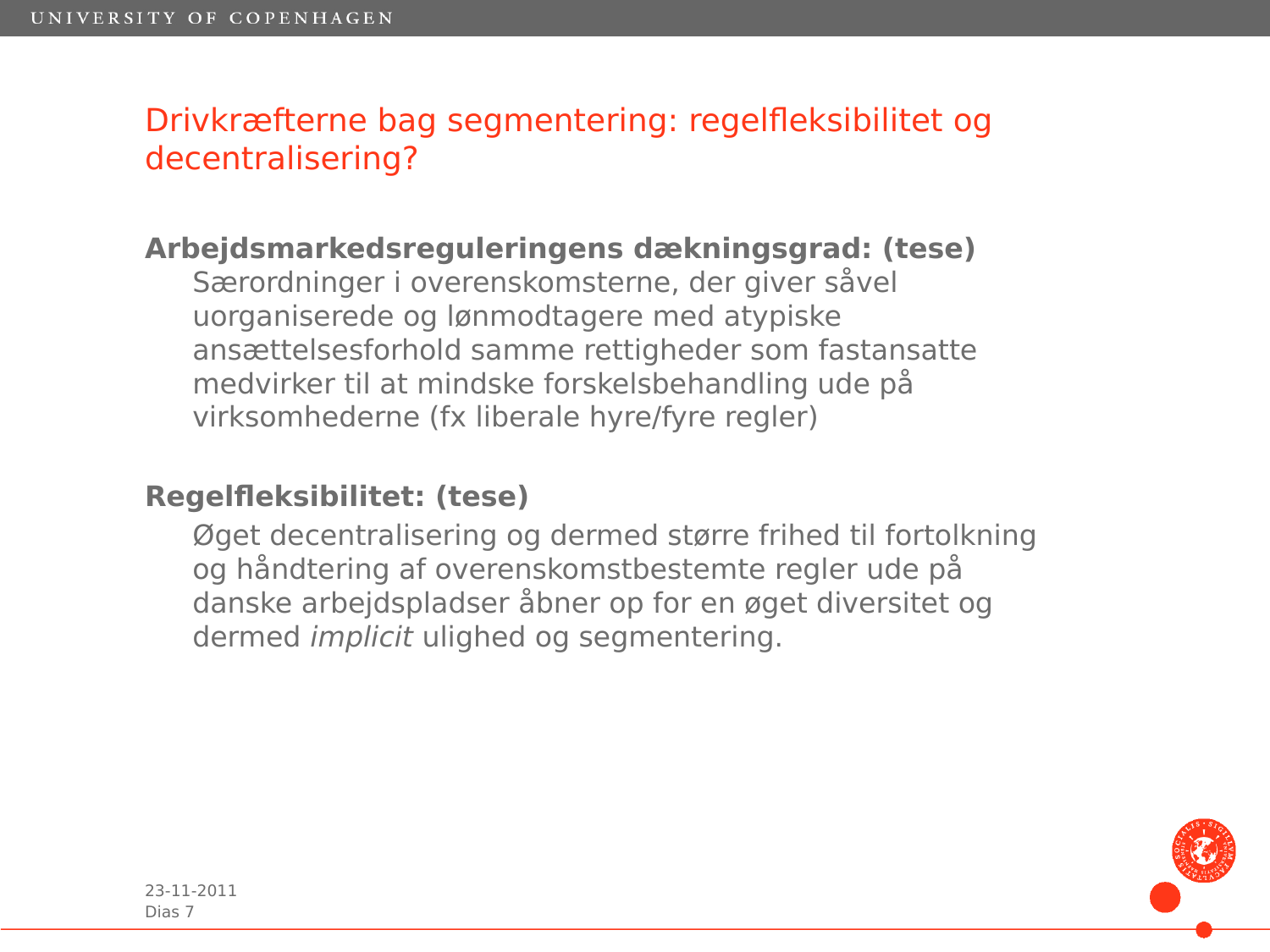

# Drivkræfterne bag segmentering: regelfleksibilitet og decentralisering?

Arbejdsmarkedsreguleringens dækningsgrad: (tese) Særordninger i overenskomsterne, der giver såvel uorganiserede og lønmodtagere med atypiske ansættelsesforhold samme rettigheder som fastansatte medvirker til at mindske forskelsbehandling ude på virksomhederne (fx liberale hyre/fyre regler)

Regelfleksibilitet: (tese)
	Øget decentralisering og dermed større frihed til fortolkning og håndtering af overenskomstbestemte regler ude på danske arbejdspladser åbner op for en øget diversitet og dermed implicit ulighed og segmentering.